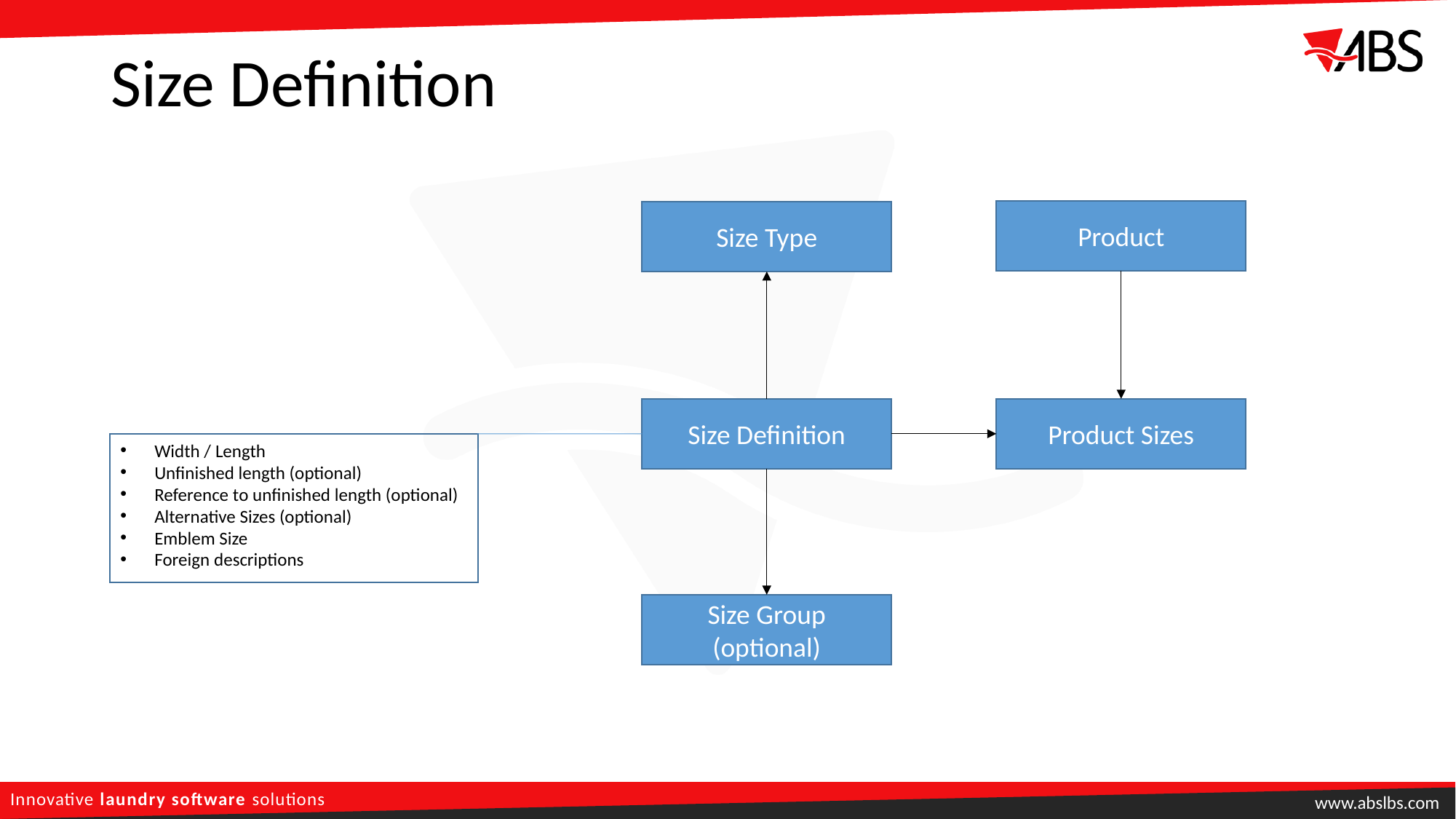

# Size Definition
Product
Size Type
Size Definition
Product Sizes
Width / Length
Unfinished length (optional)
Reference to unfinished length (optional)
Alternative Sizes (optional)
Emblem Size
Foreign descriptions
Size Group
(optional)